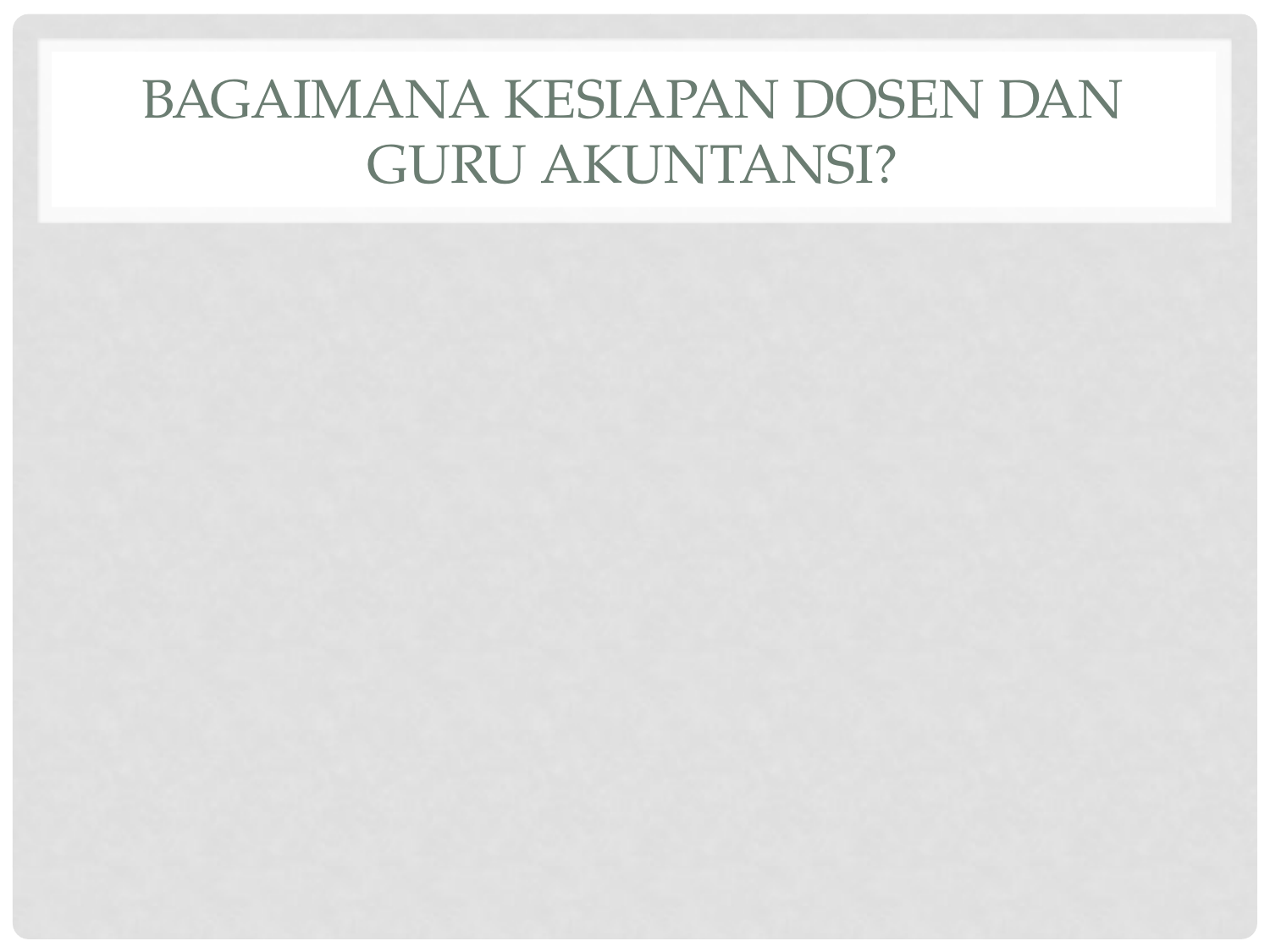

# Bagaimana kesiapan dosen dan guru akuntansi?